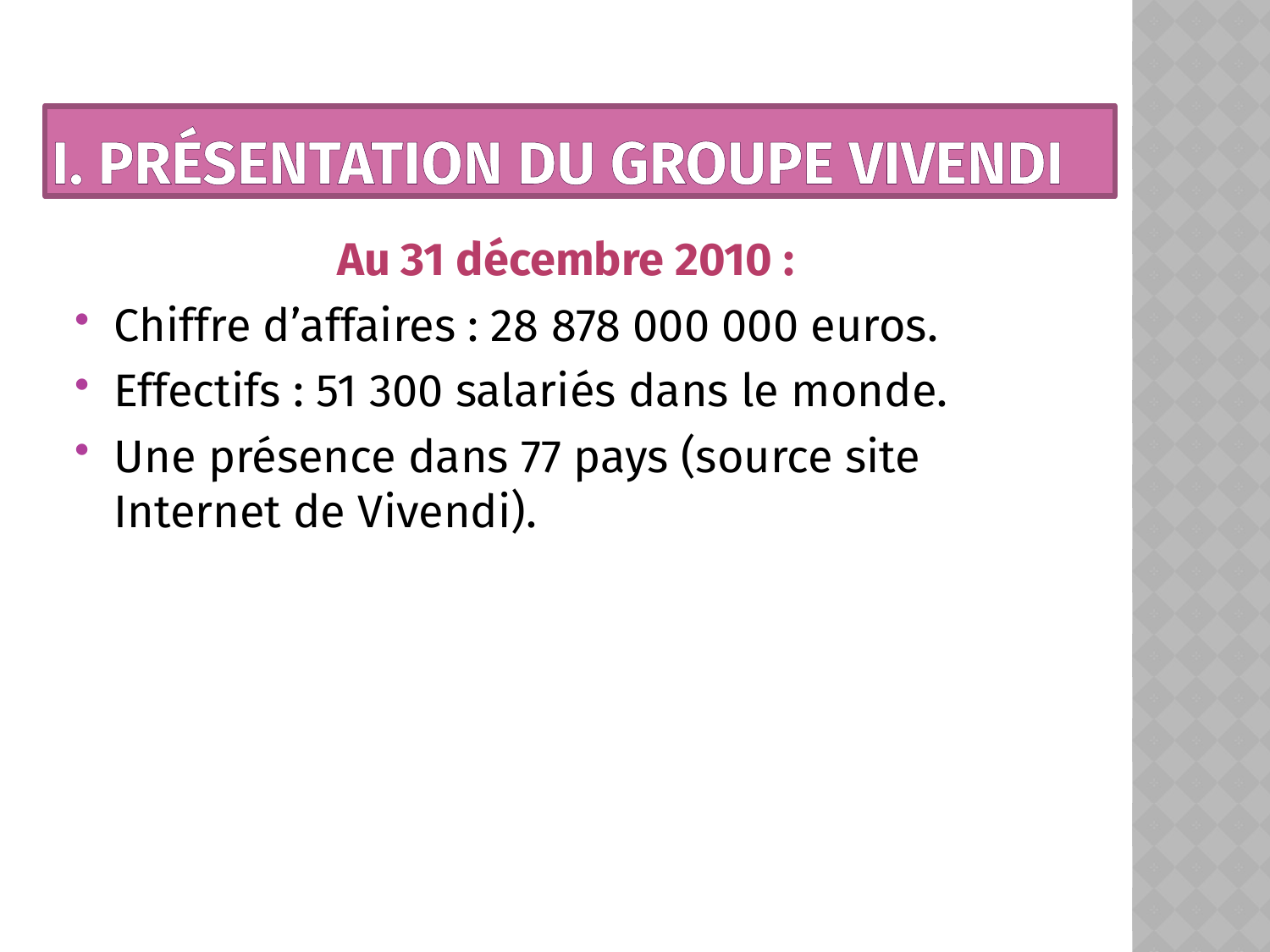

# I. Présentation du groupe Vivendi
Au 31 décembre 2010 :
Chiffre d’affaires : 28 878 000 000 euros.
Effectifs : 51 300 salariés dans le monde.
Une présence dans 77 pays (source site Internet de Vivendi).